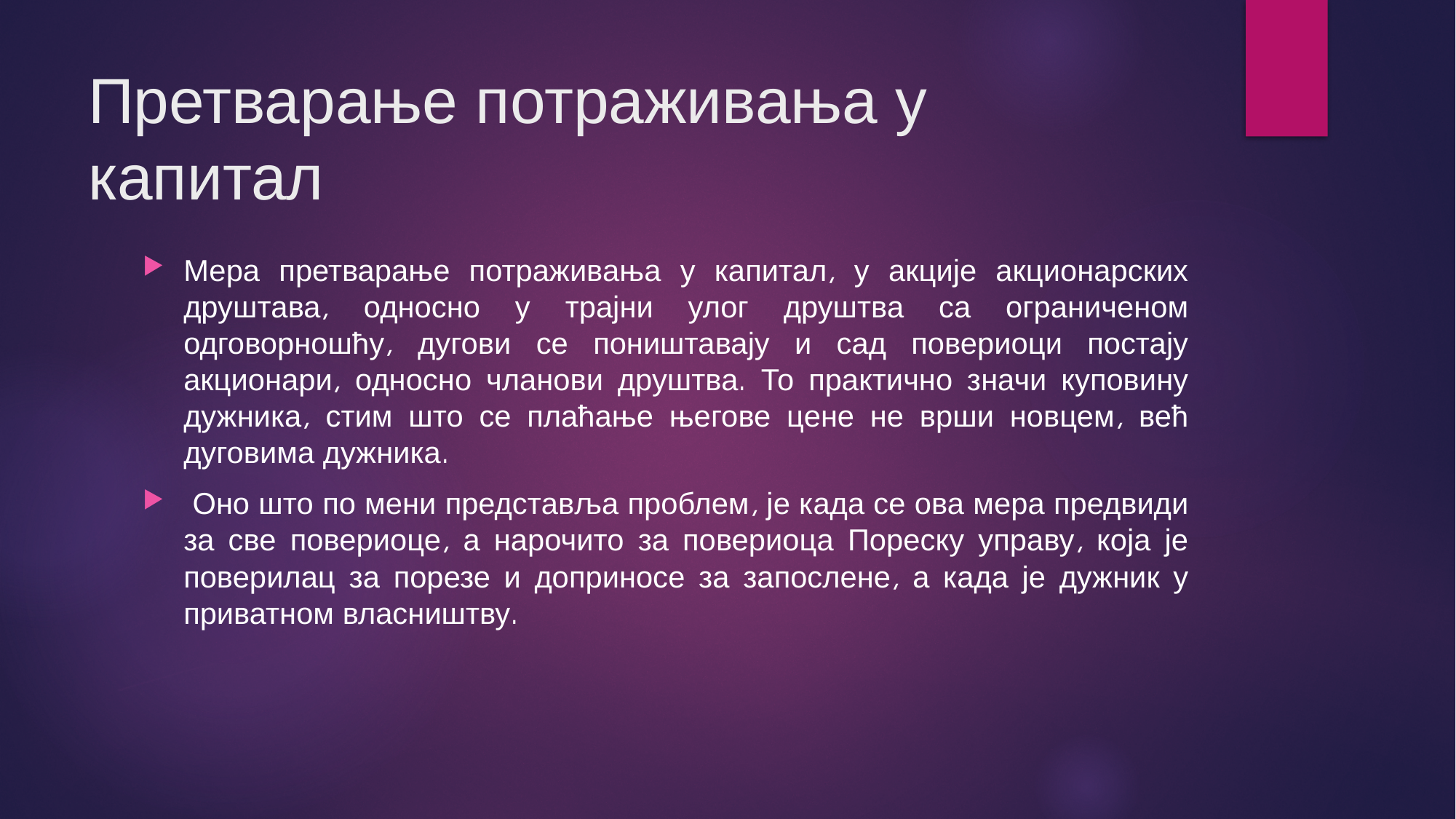

# Претварање потраживања у  капитал
Мера претварање потраживања у капитал, у акције акционарских друштава, односно у трајни улог друштва са ограниченом одговорношћу, дугови се поништавају и сад повериоци постају акционари, односно чланови друштва. То практично значи куповину дужника, стим што се плаћање његове цене не врши новцем, већ дуговима дужника.
 Оно што по мени представља проблем, је када се ова мера предвиди за све повериоце, а нарочито за повериоца Пореску управу, која је поверилац за порезе и доприносе за запослене, а када је дужник у приватном власништву.